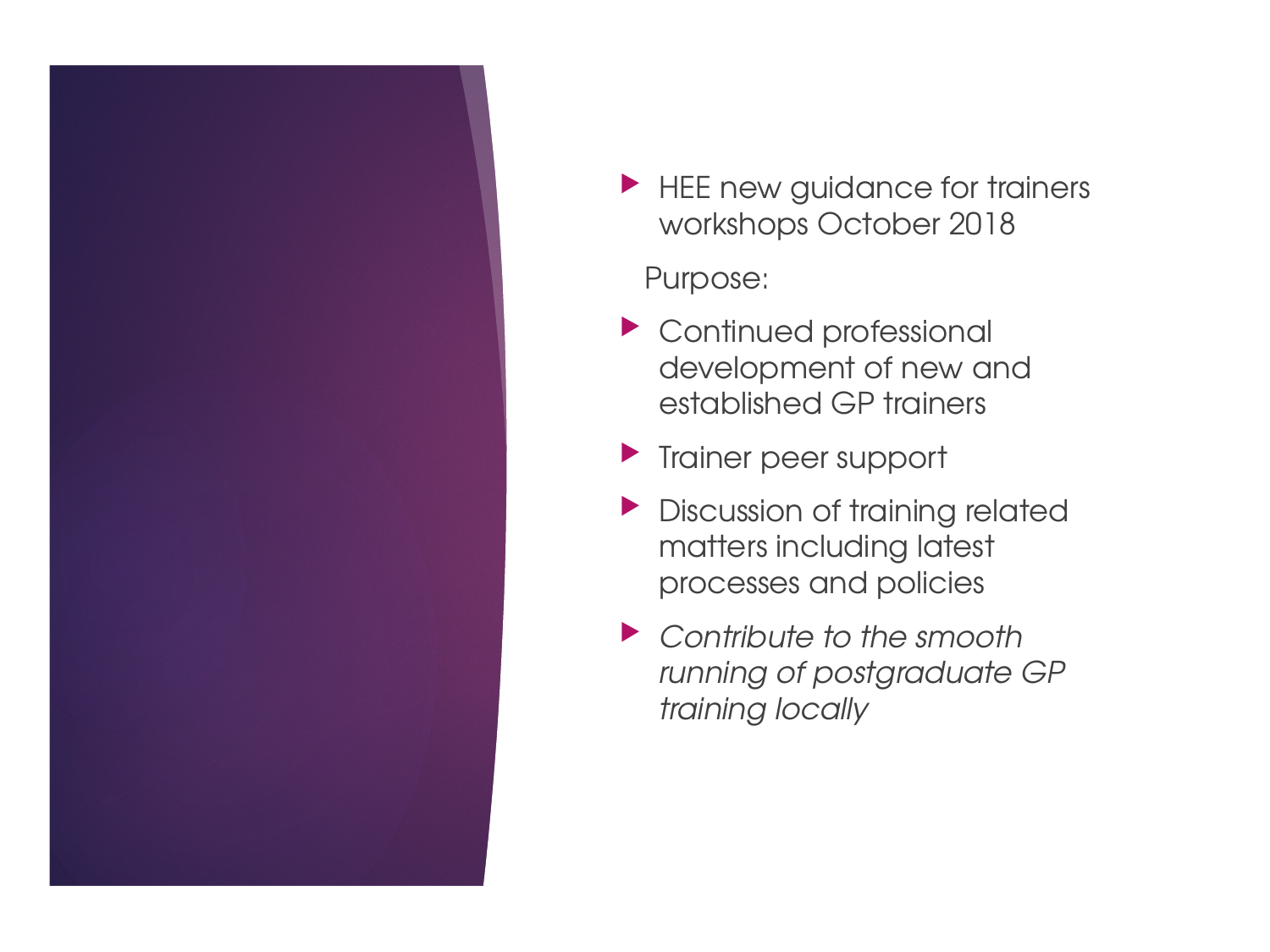

HEE new guidance for trainers workshops October 2018
Purpose:
Continued professional development of new and established GP trainers
Trainer peer support
Discussion of training related matters including latest processes and policies
Contribute to the smooth running of postgraduate GP training locally

#